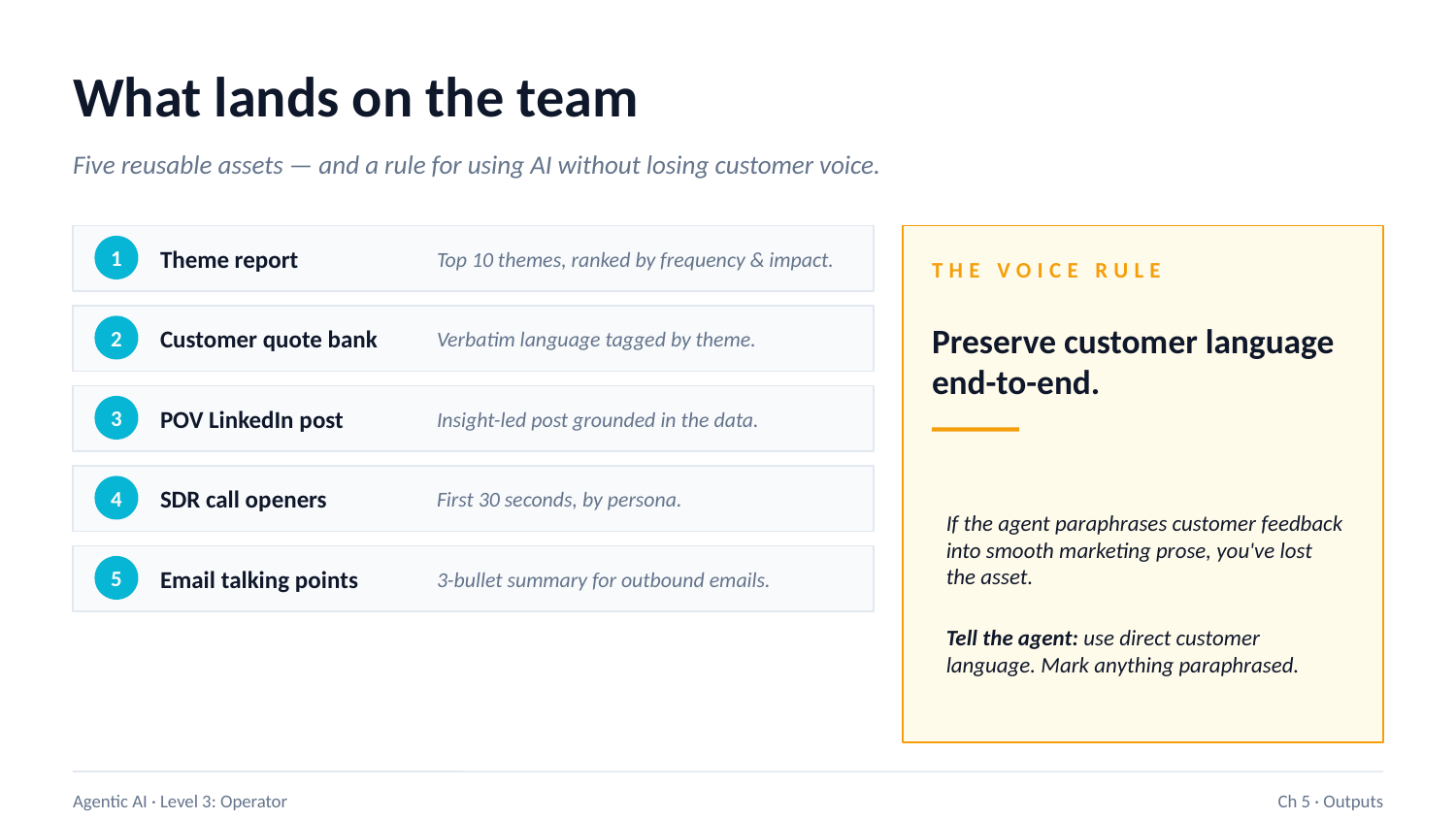

What lands on the team
Five reusable assets — and a rule for using AI without losing customer voice.

Theme report
Top 10 themes, ranked by frequency & impact.

1
THE VOICE RULE
Preserve customer language end-to-end.

Customer quote bank
Verbatim language tagged by theme.

2

POV LinkedIn post
Insight-led post grounded in the data.

3

If the agent paraphrases customer feedback into smooth marketing prose, you've lost the asset.

Tell the agent: use direct customer language. Mark anything paraphrased.

SDR call openers
First 30 seconds, by persona.

4

Email talking points
3-bullet summary for outbound emails.

5

Agentic AI · Level 3: Operator
Ch 5 · Outputs